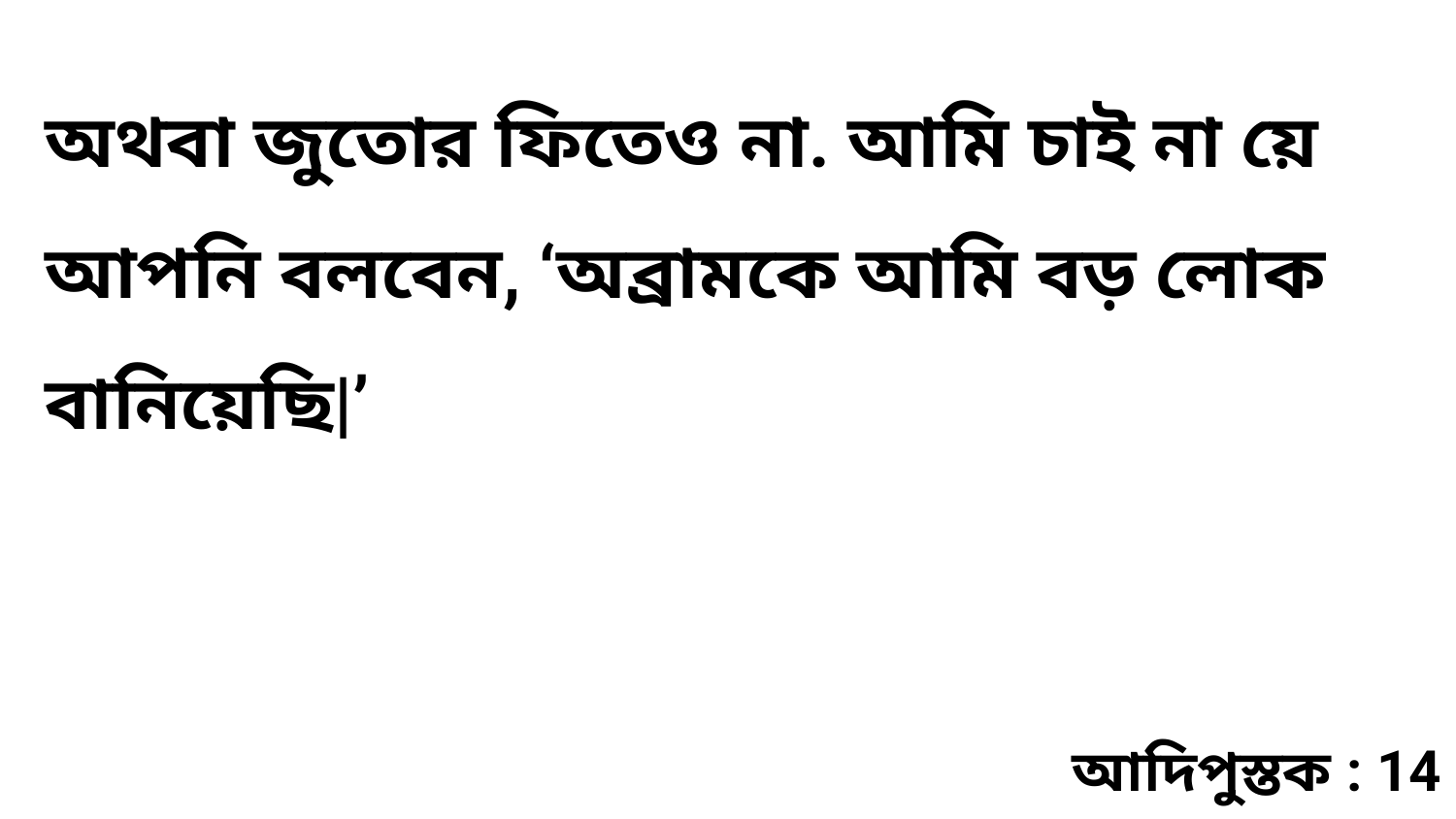

অথবা জুতোর ফিতেও না. আমি চাই না য়ে আপনি বলবেন, ‘অব্রামকে আমি বড় লোক বানিয়েছি|’
আদিপুস্তক : 14